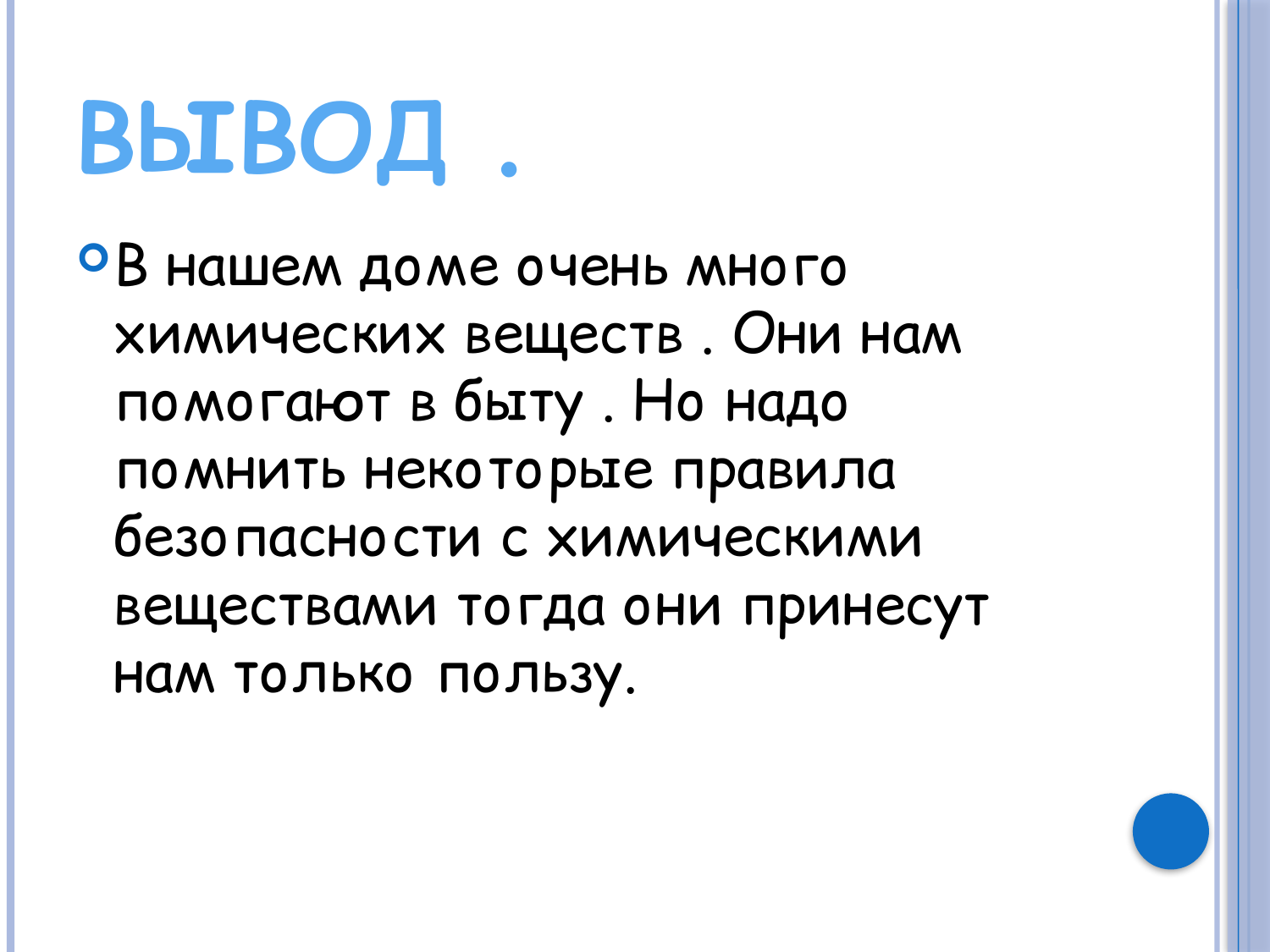

# Вывод .
В нашем доме очень много химических веществ . Они нам помогают в быту . Но надо помнить некоторые правила безопасности с химическими веществами тогда они принесут нам только пользу.